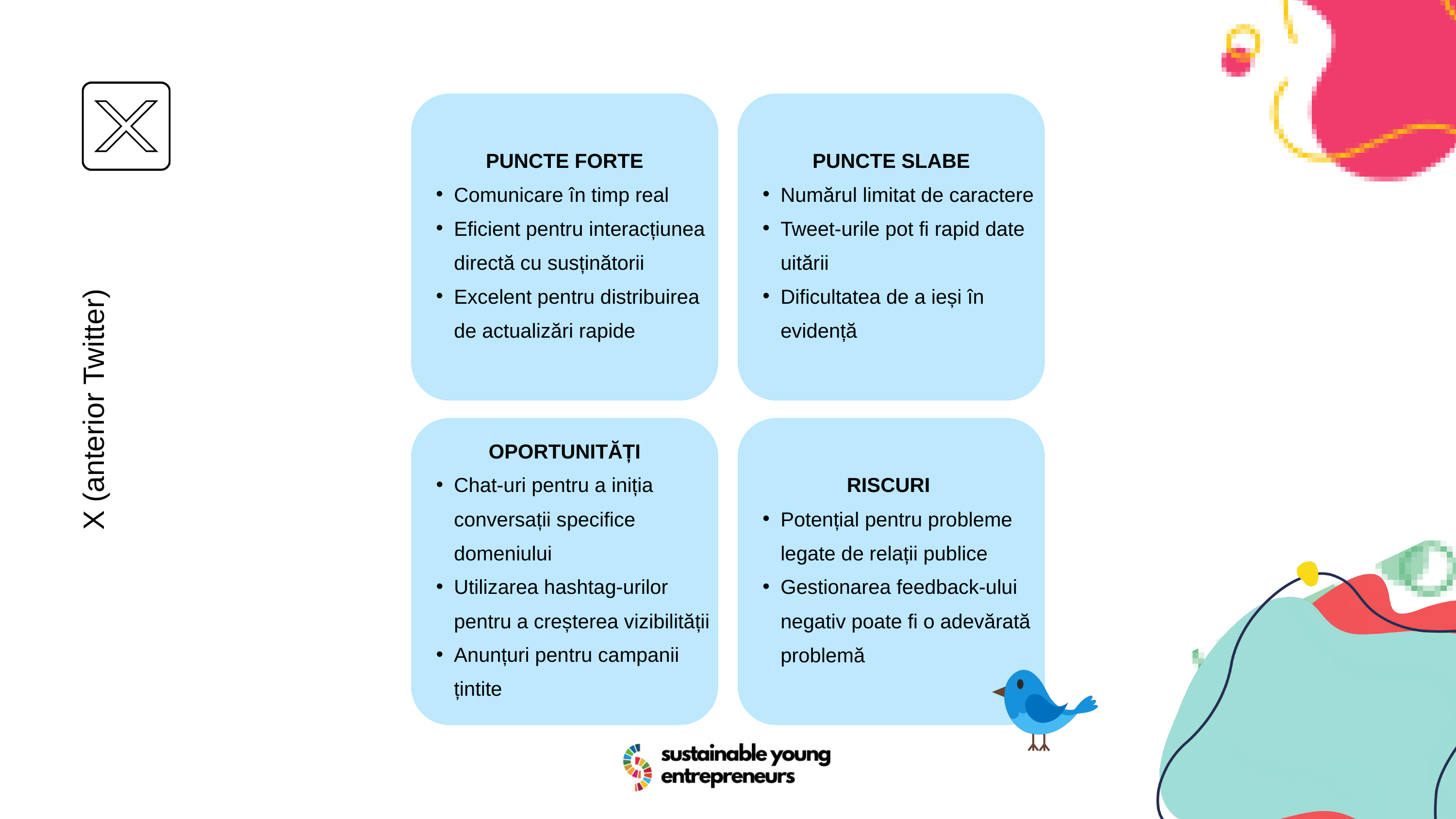

PUNCTE FORTE
Comunicare în timp real
Eficient pentru interacțiunea directă cu susținătorii
Excelent pentru distribuirea de actualizări rapide

PUNCTE SLABE
Numărul limitat de caractere
Tweet-urile pot fi rapid date uitării
Dificultatea de a ieși în evidență

OPORTUNITĂȚI
Chat-uri pentru a iniția conversații specifice domeniului
Utilizarea hashtag-urilor pentru a creșterea vizibilității
Anunțuri pentru campanii țintite

RISCURI
Potențial pentru probleme legate de relații publice
Gestionarea feedback-ului negativ poate fi o adevărată problemă

X (anterior Twitter)